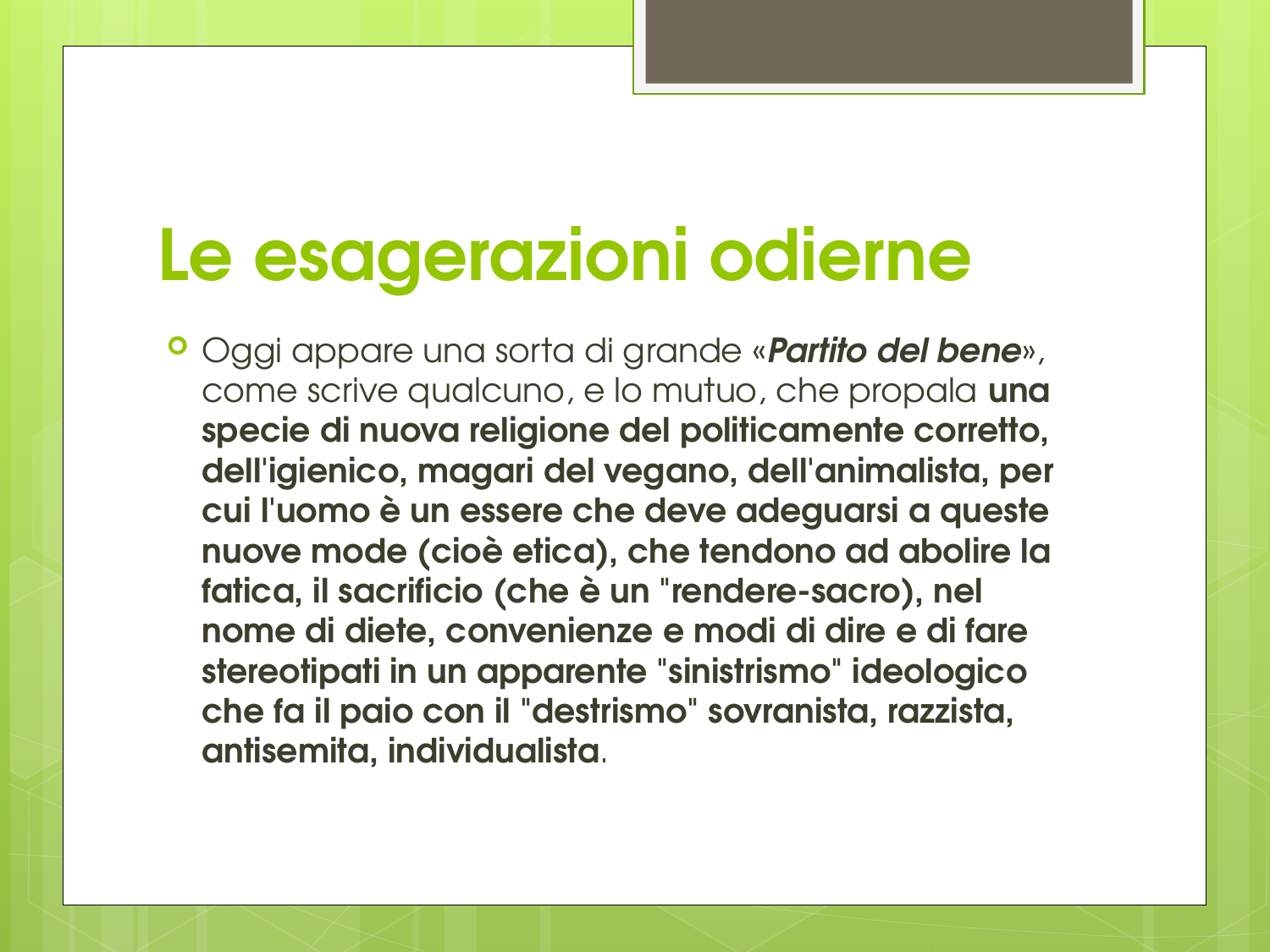

# Le esagerazioni odierne
Oggi appare una sorta di grande «Partito del bene», come scrive qualcuno, e lo mutuo, che propala una specie di nuova religione del politicamente corretto, dell'igienico, magari del vegano, dell'animalista, per cui l'uomo è un essere che deve adeguarsi a queste nuove mode (cioè etica), che tendono ad abolire la fatica, il sacrificio (che è un "rendere-sacro), nel nome di diete, convenienze e modi di dire e di fare stereotipati in un apparente "sinistrismo" ideologico che fa il paio con il "destrismo" sovranista, razzista, antisemita, individualista.